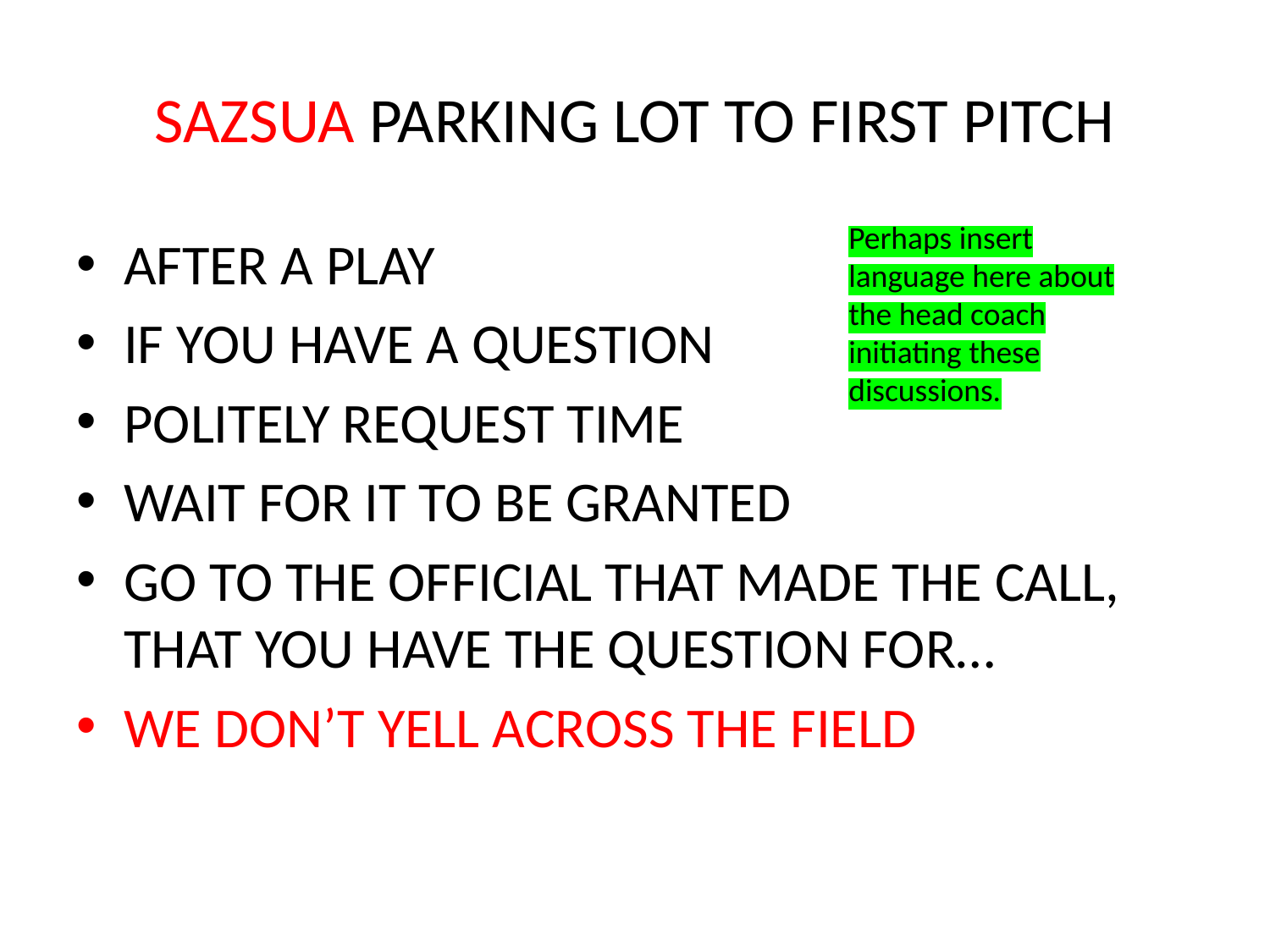

# SAZSUA PARKING LOT TO FIRST PITCH
Perhaps insert language here about the head coach initiating these discussions.
AFTER A PLAY
IF YOU HAVE A QUESTION
POLITELY REQUEST TIME
WAIT FOR IT TO BE GRANTED
GO TO THE OFFICIAL THAT MADE THE CALL, THAT YOU HAVE THE QUESTION FOR…
WE DON’T YELL ACROSS THE FIELD